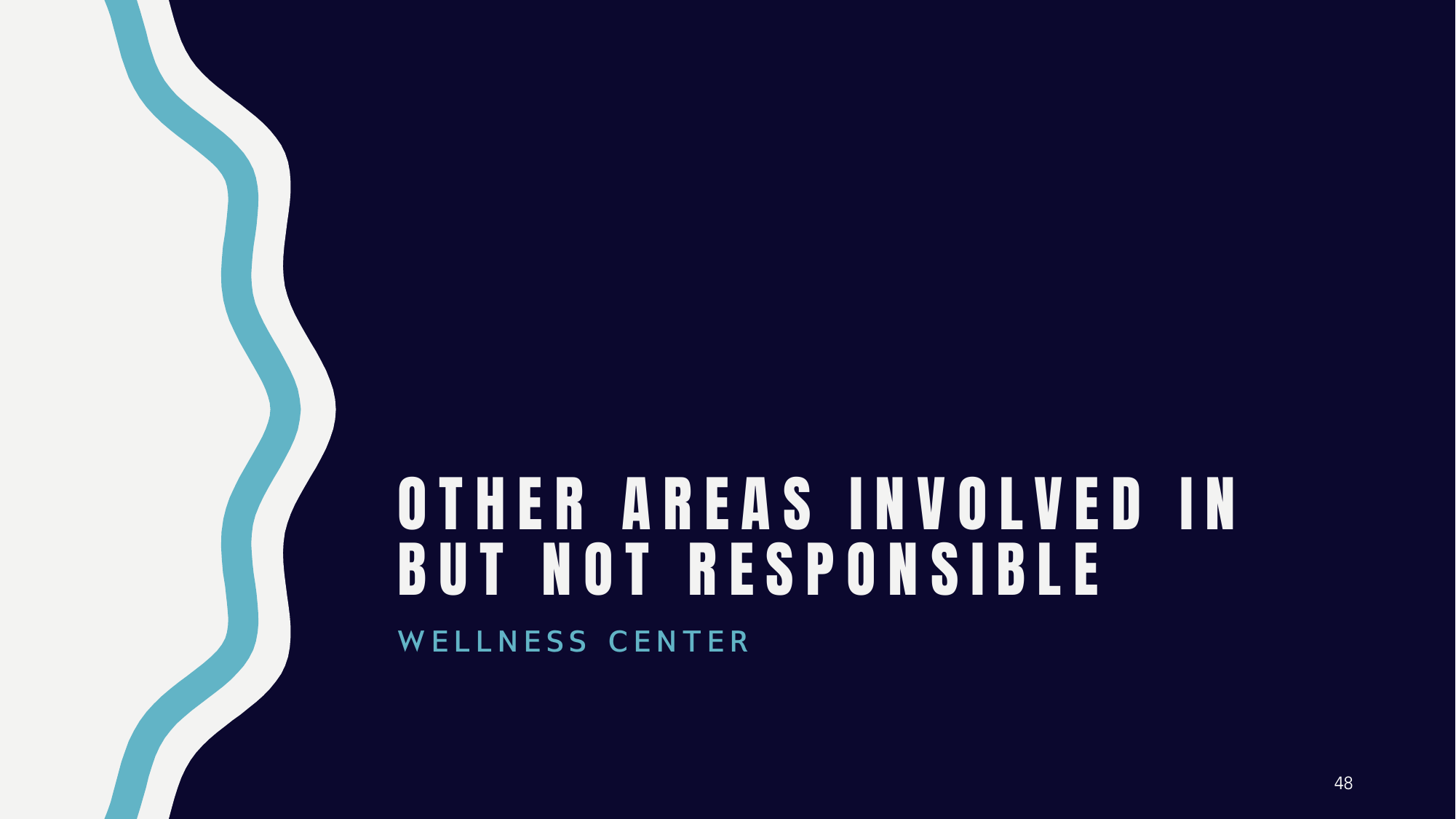

# Other Areas Involved in but Not Responsible
Wellness Center
48